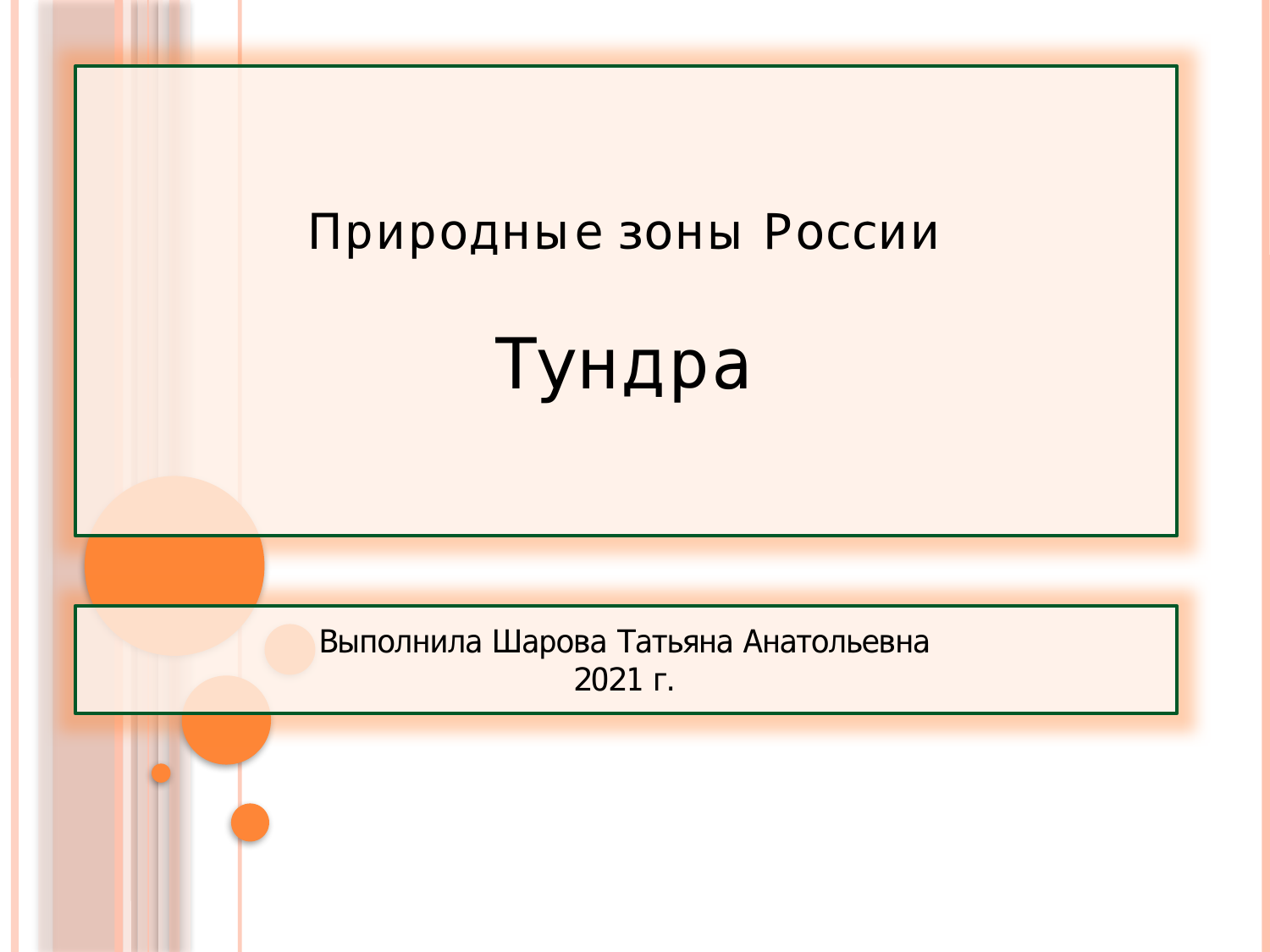

Природные зоны России

Тундра

Выполнила Шарова Татьяна Анатольевна
2021 г.